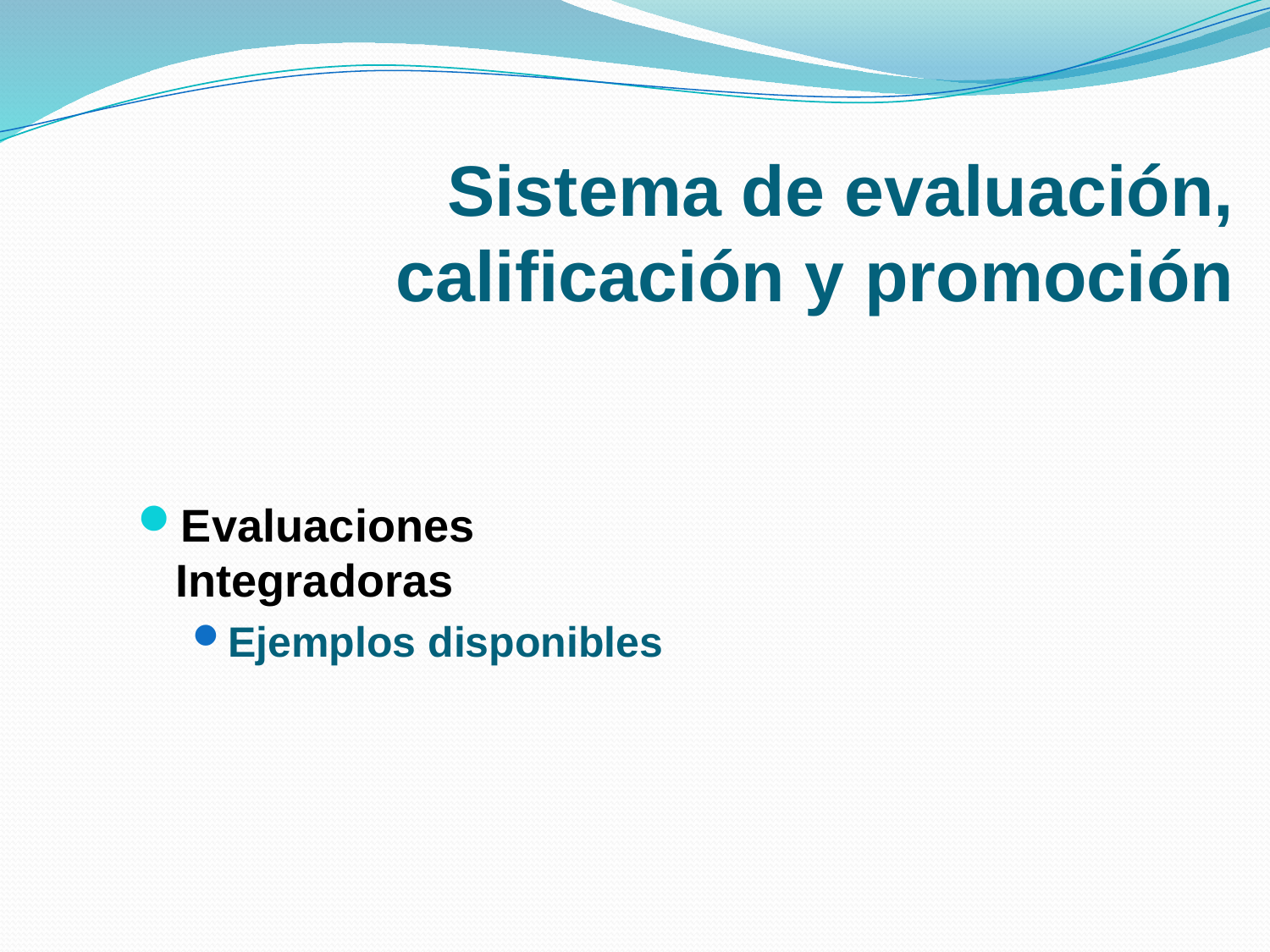

# Sistema de evaluación, calificación y promoción

Evaluaciones Integradoras
Ejemplos disponibles